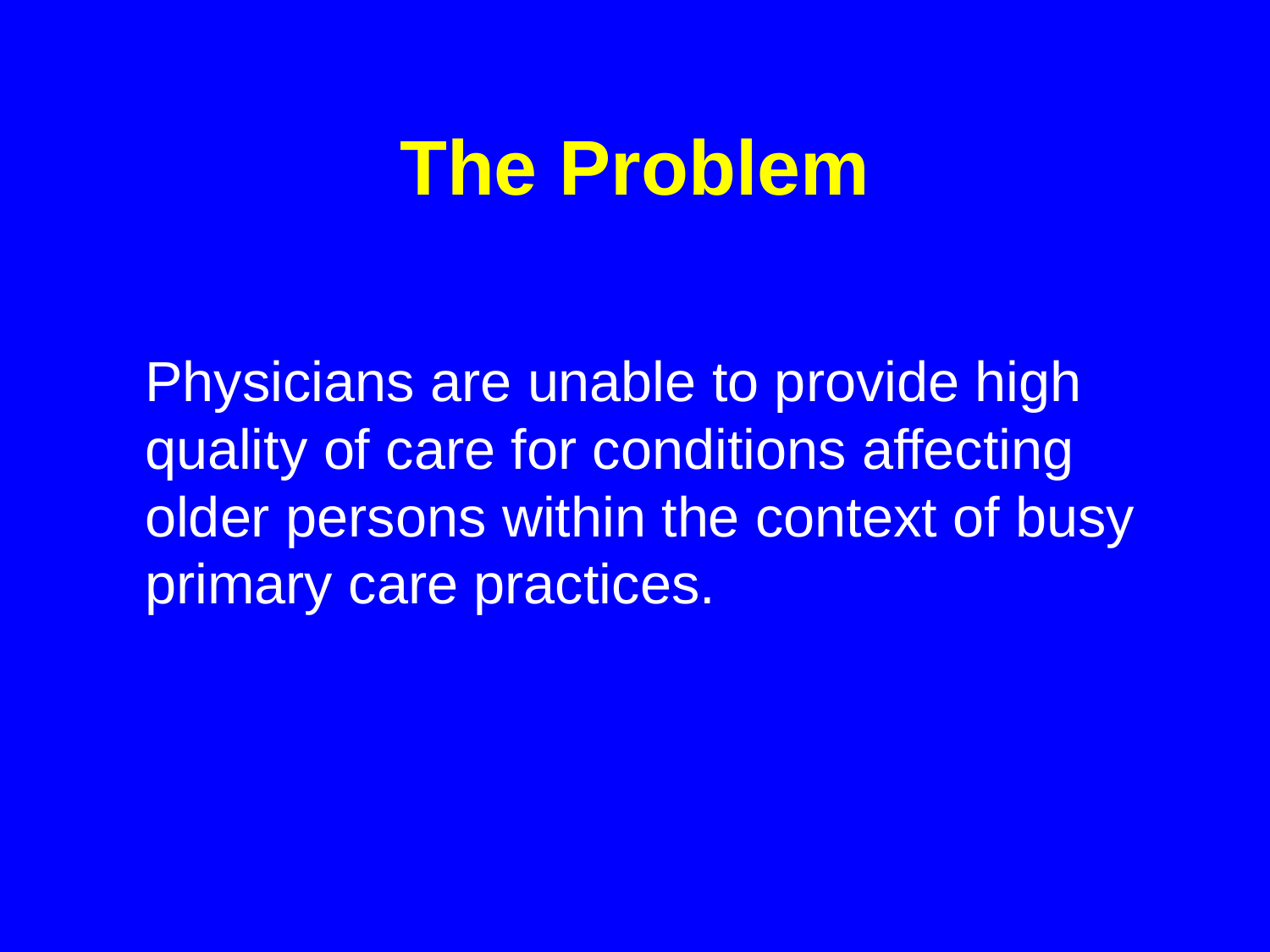

# The Problem
	Physicians are unable to provide high quality of care for conditions affecting older persons within the context of busy primary care practices.